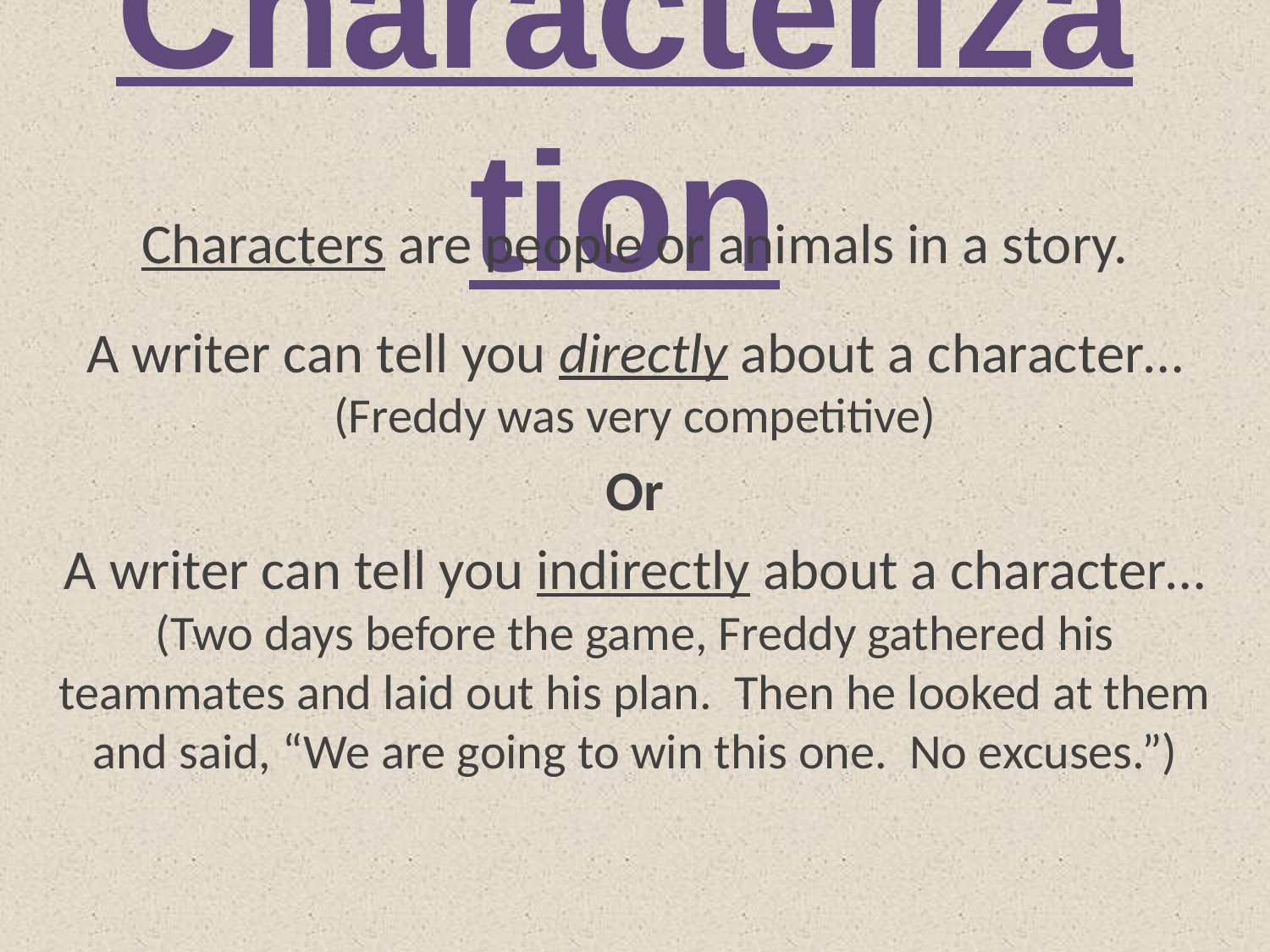

# Characterization
Characters are people or animals in a story.

A writer can tell you directly about a character… (Freddy was very competitive)
Or
A writer can tell you indirectly about a character… (Two days before the game, Freddy gathered his teammates and laid out his plan.  Then he looked at them and said, “We are going to win this one.  No excuses.”)